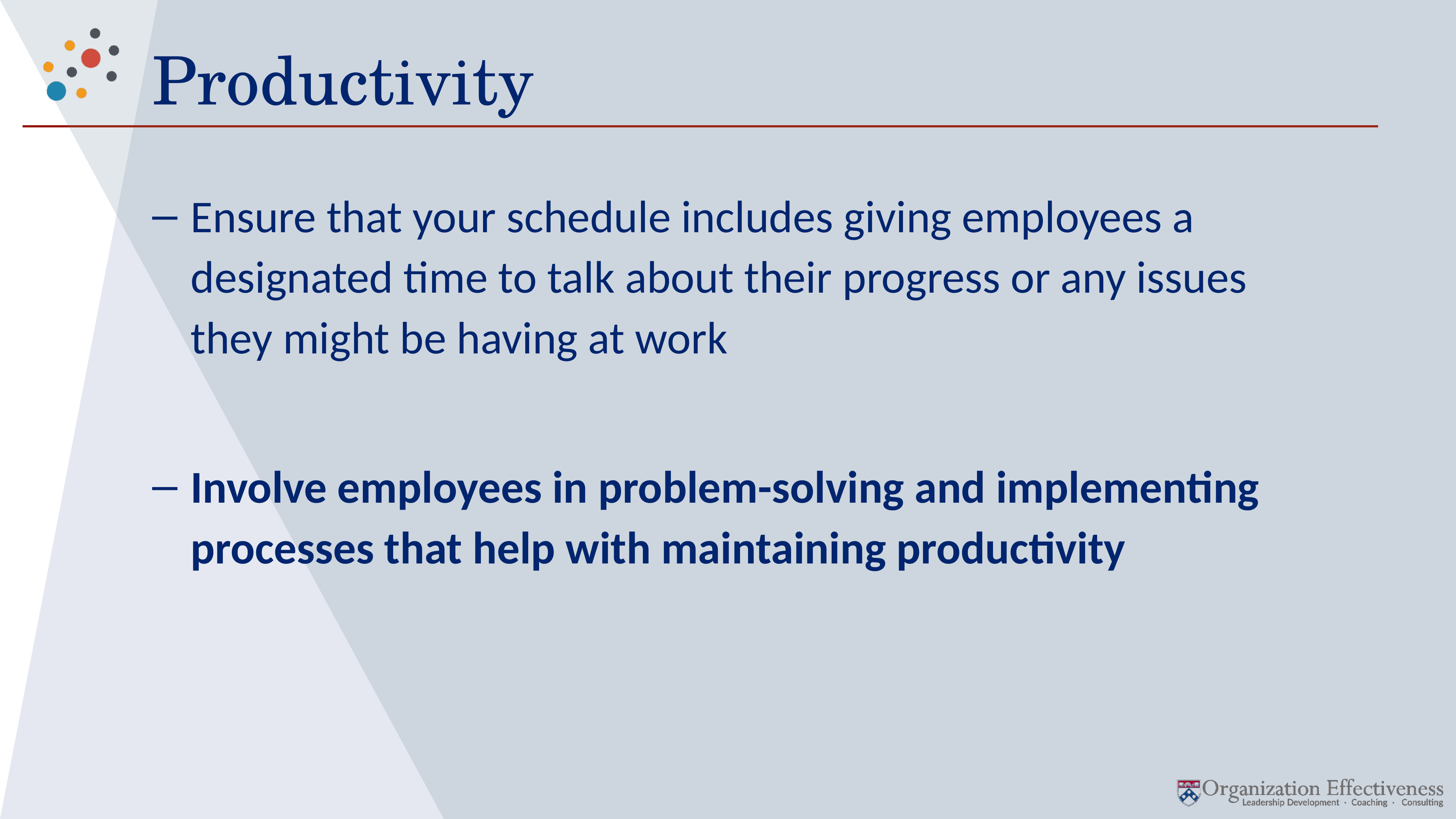

# Productivity
Ensure that your schedule includes giving employees a designated time to talk about their progress or any issues they might be having at work

Involve employees in problem-solving and implementing processes that help with maintaining productivity